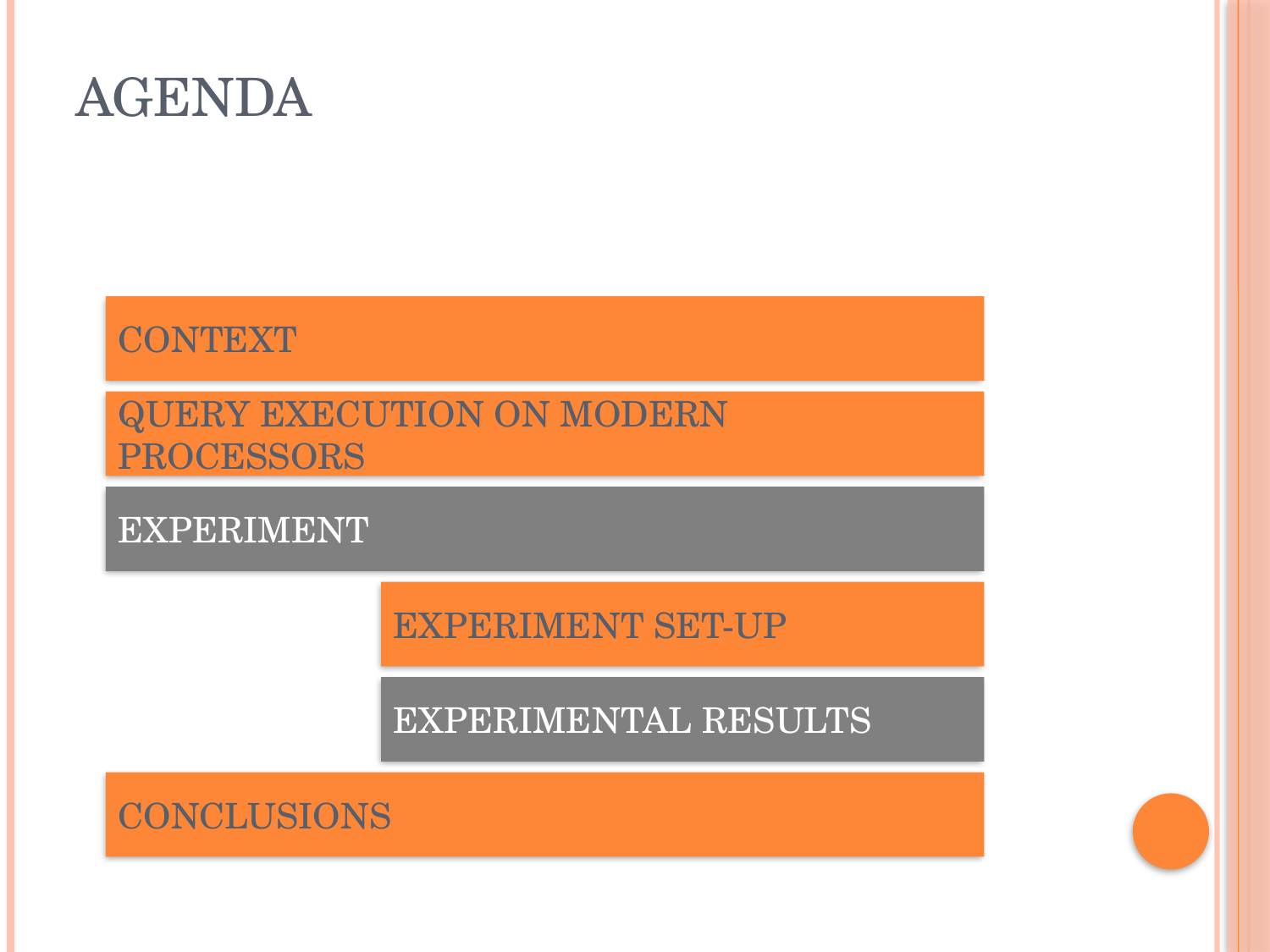

# Agenda
Context
Query Execution on Modern Processors
Experiment
Experiment set-up
Experimental results
Conclusions